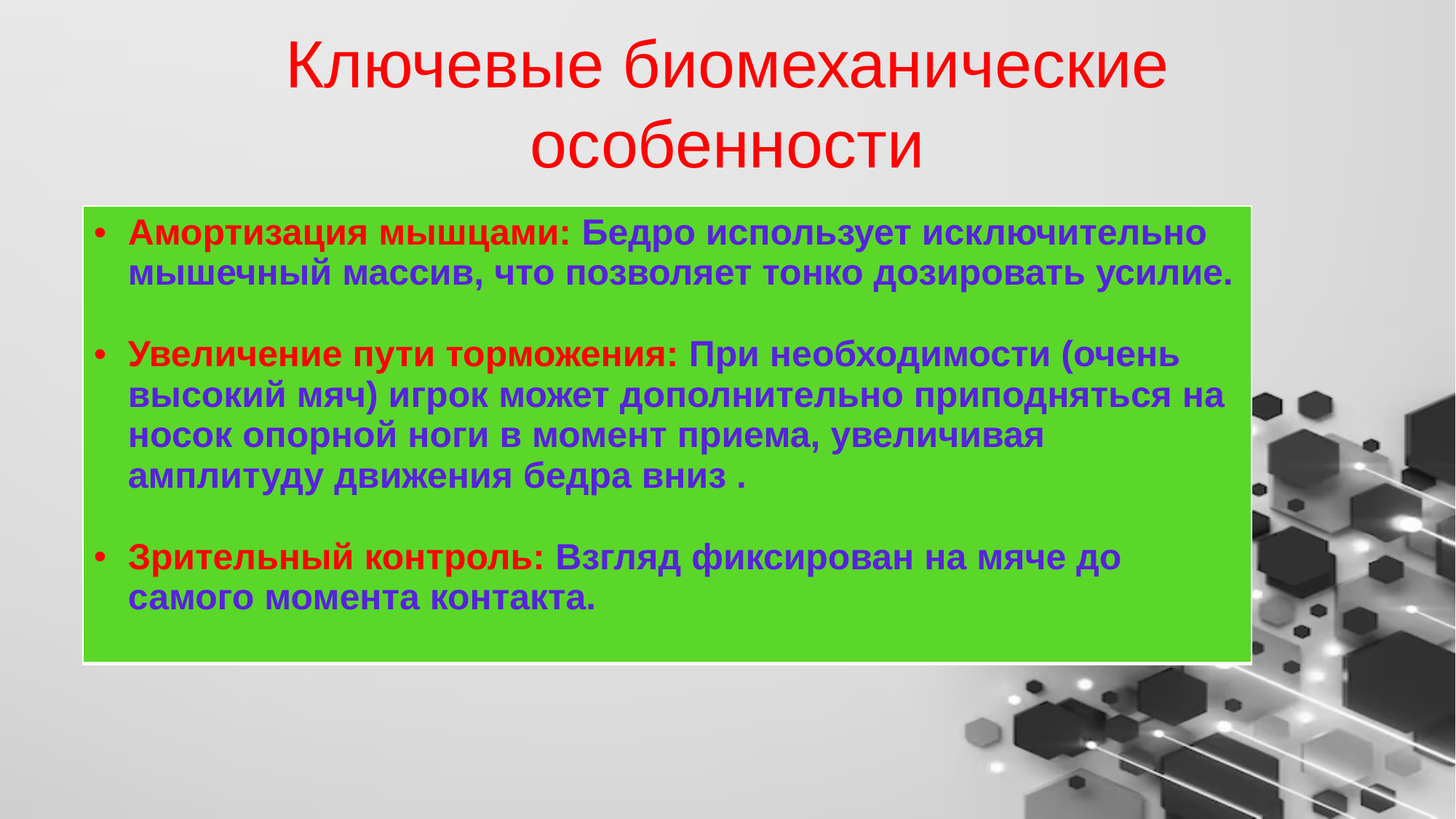

# Ключевые биомеханические особенности

| Амортизация мышцами: Бедро использует исключительно мышечный массив, что позволяет тонко дозировать усилие. Увеличение пути торможения: При необходимости (очень высокий мяч) игрок может дополнительно приподняться на носок опорной ноги в момент приема, увеличивая амплитуду движения бедра вниз . Зрительный контроль: Взгляд фиксирован на мяче до самого момента контакта. |
| --- |